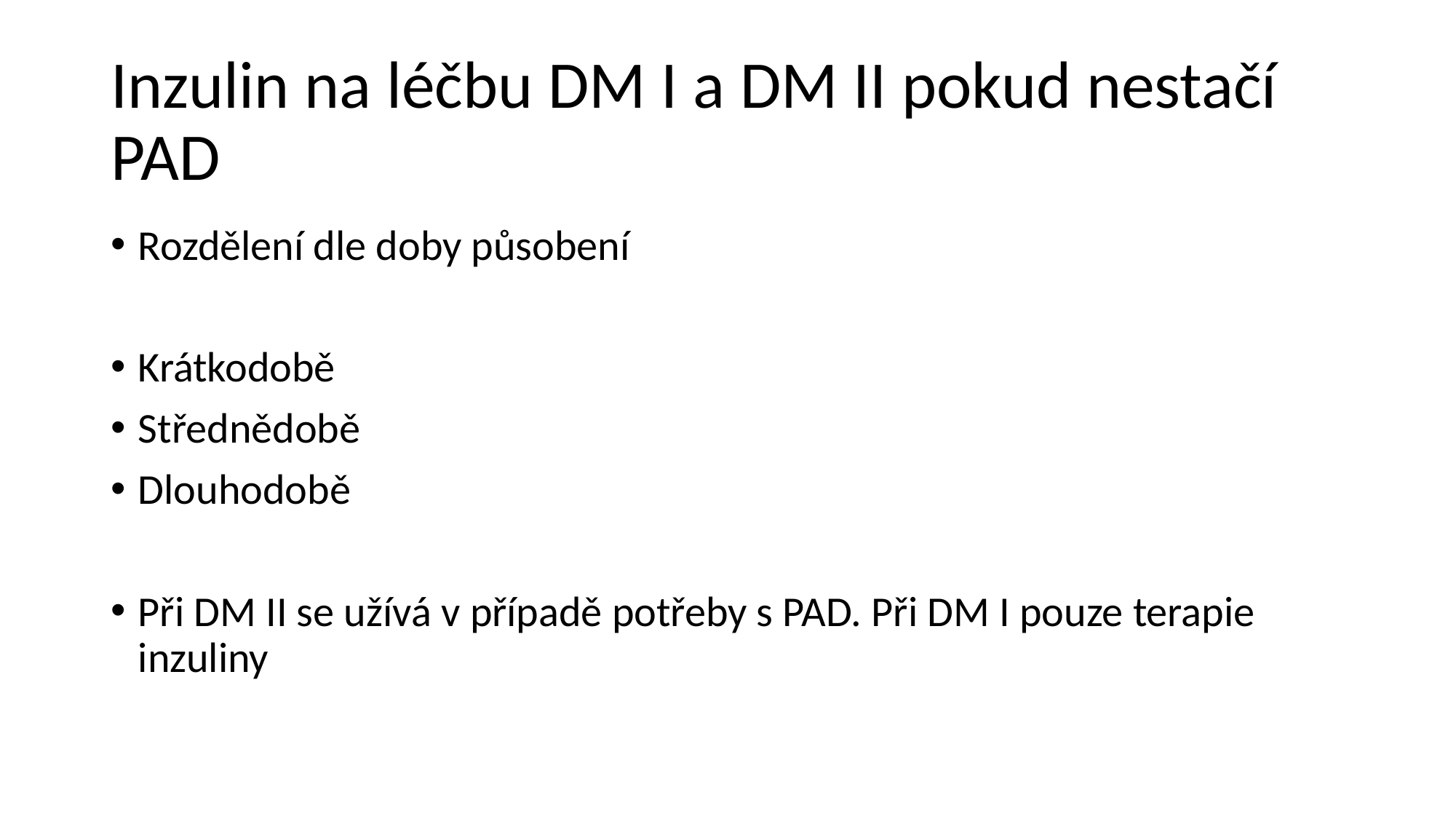

# Inzulin na léčbu DM I a DM II pokud nestačí PAD
Rozdělení dle doby působení

Krátkodobě
Střednědobě
Dlouhodobě

Při DM II se užívá v případě potřeby s PAD. Při DM I pouze terapie inzuliny